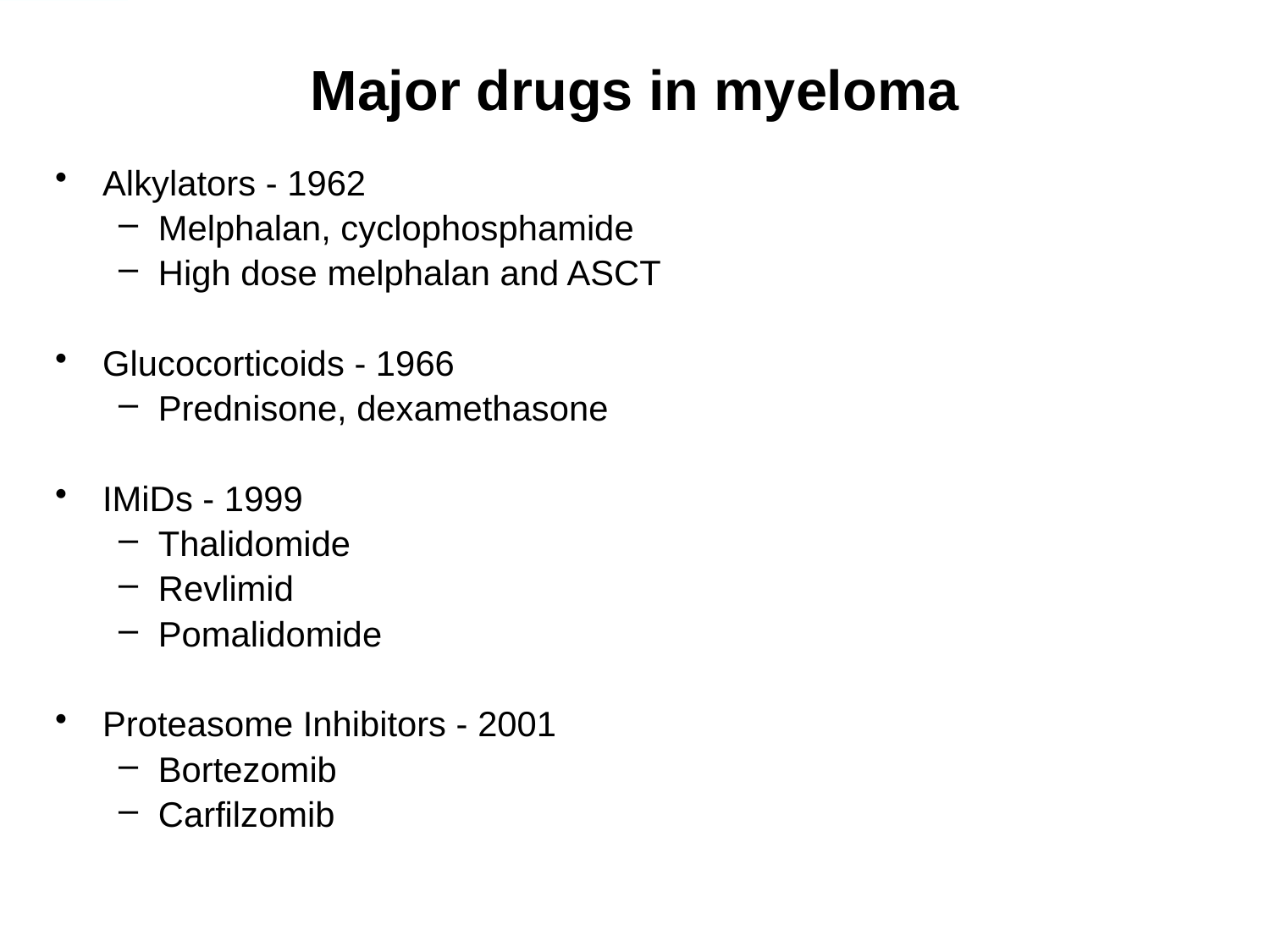

# Major drugs in myeloma
Alkylators - 1962
Melphalan, cyclophosphamide
High dose melphalan and ASCT

Glucocorticoids - 1966
Prednisone, dexamethasone

IMiDs - 1999
Thalidomide
Revlimid
Pomalidomide

Proteasome Inhibitors - 2001
Bortezomib
Carfilzomib